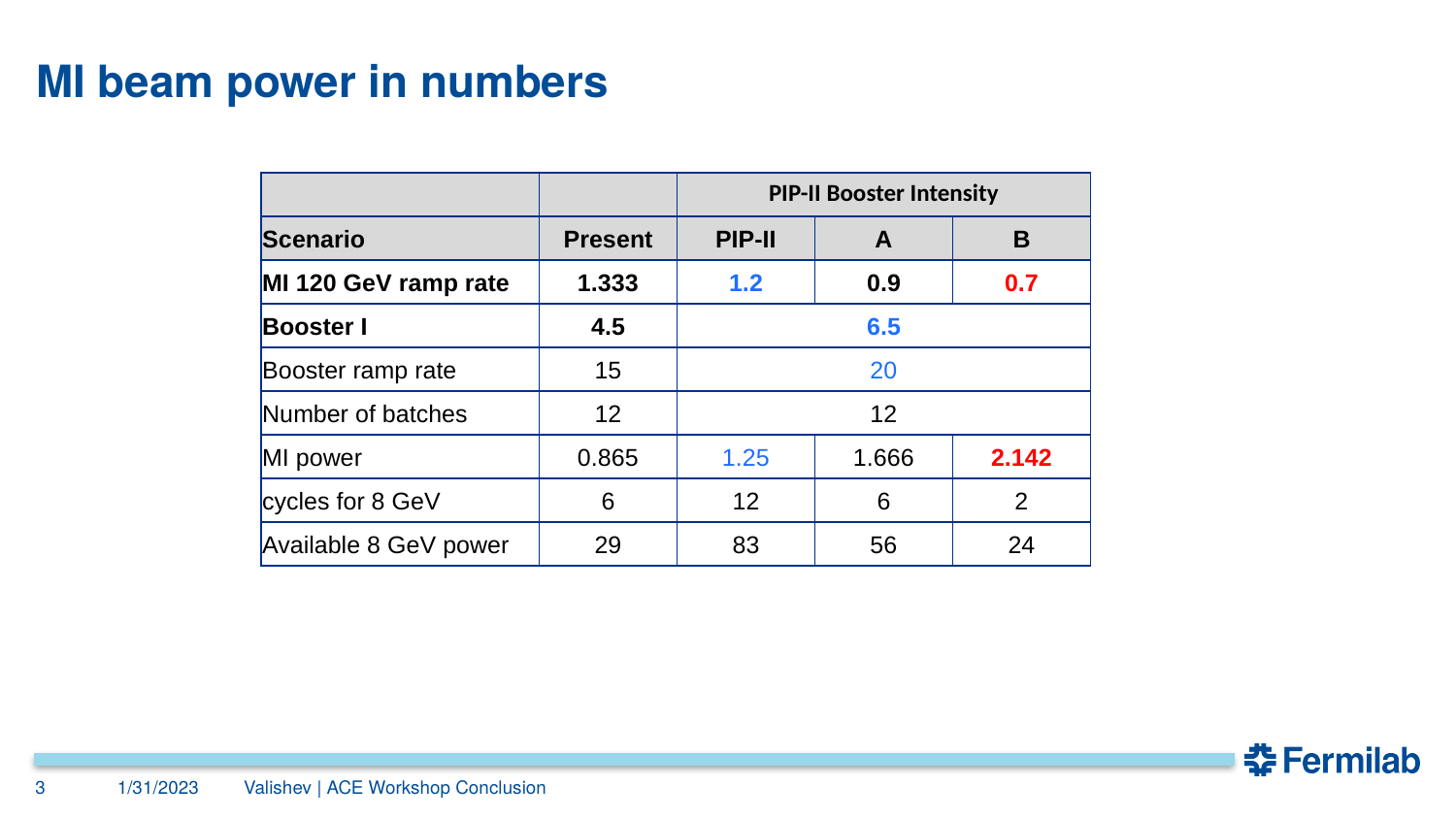

# MI beam power in numbers
|  |  | PIP-II Booster Intensity |  |  |
| --- | --- | --- | --- | --- |
| Scenario | Present | PIP-II | A | B |
| MI 120 GeV ramp rate | 1.333 | 1.2 | 0.9 | 0.7 |
| Booster I | 4.5 | 6.5 | 6.5 | 6.5 |
| Booster ramp rate | 15 | 20 | 20 | 20 |
| Number of batches | 12 | 12 | 12 | 12 |
| MI power | 0.865 | 1.25 | 1.666 | 2.142 |
| cycles for 8 GeV | 6 | 12 | 6 | 2 |
| Available 8 GeV power | 29 | 83 | 56 | 24 |
3
1/31/2023
Valishev | ACE Workshop Conclusion